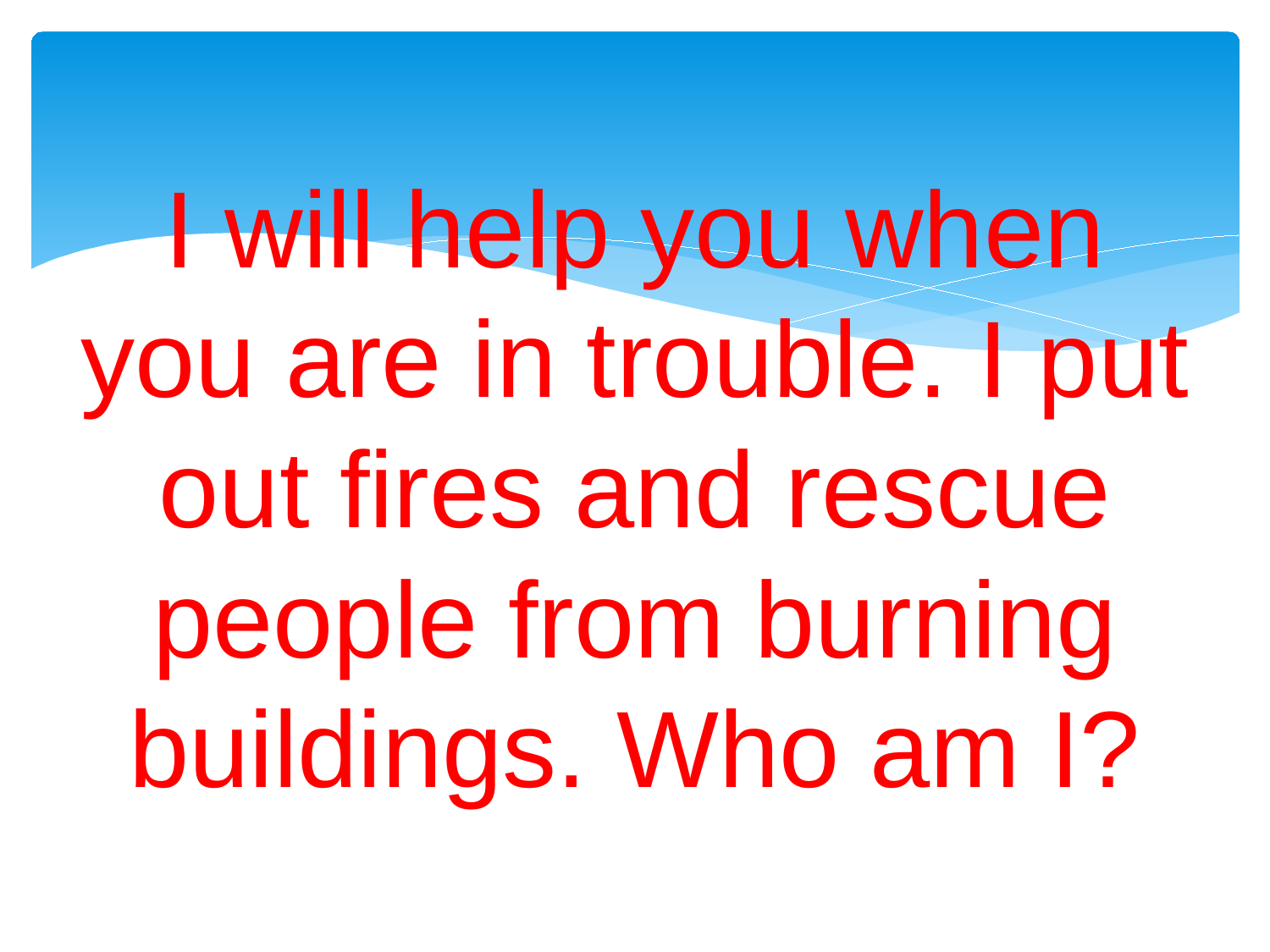

# I will help you when you are in trouble. I put out fires and rescue people from burning buildings. Who am I?